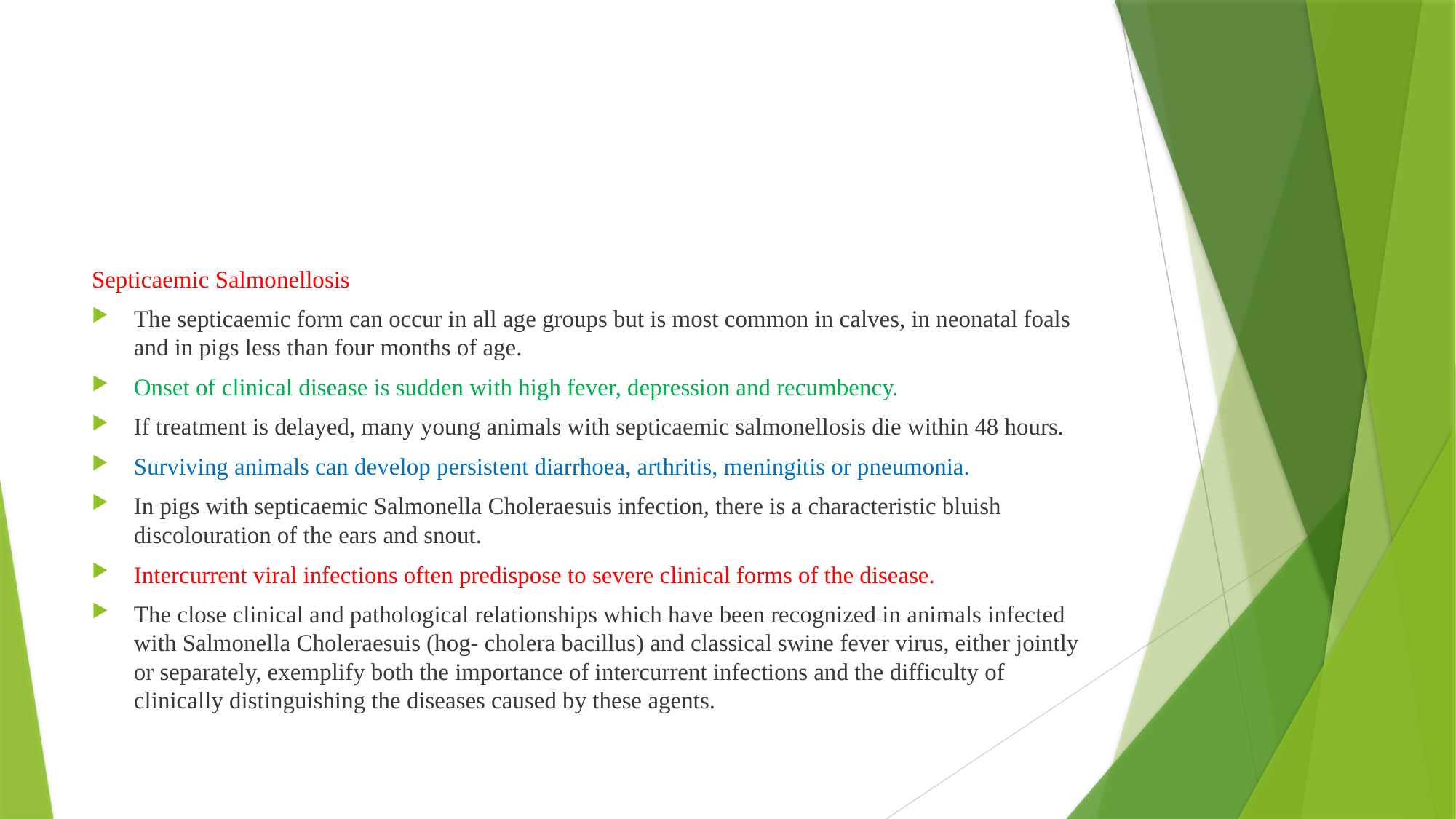

Septicaemic Salmonellosis
The septicaemic form can occur in all age groups but is most common in calves, in neonatal foals and in pigs less than four months of age.
Onset of clinical disease is sudden with high fever, depression and recumbency.
If treatment is delayed, many young animals with septicaemic salmonellosis die within 48 hours.
Surviving animals can develop persistent diarrhoea, arthritis, meningitis or pneumonia.
In pigs with septicaemic Salmonella Choleraesuis infection, there is a characteristic bluish discolouration of the ears and snout.
Intercurrent viral infections often predispose to severe clinical forms of the disease.
The close clinical and pathological relationships which have been recognized in animals infected with Salmonella Choleraesuis (hog- cholera bacillus) and classical swine fever virus, either jointly or separately, exemplify both the importance of intercurrent infections and the difficulty of clinically distinguishing the diseases caused by these agents.